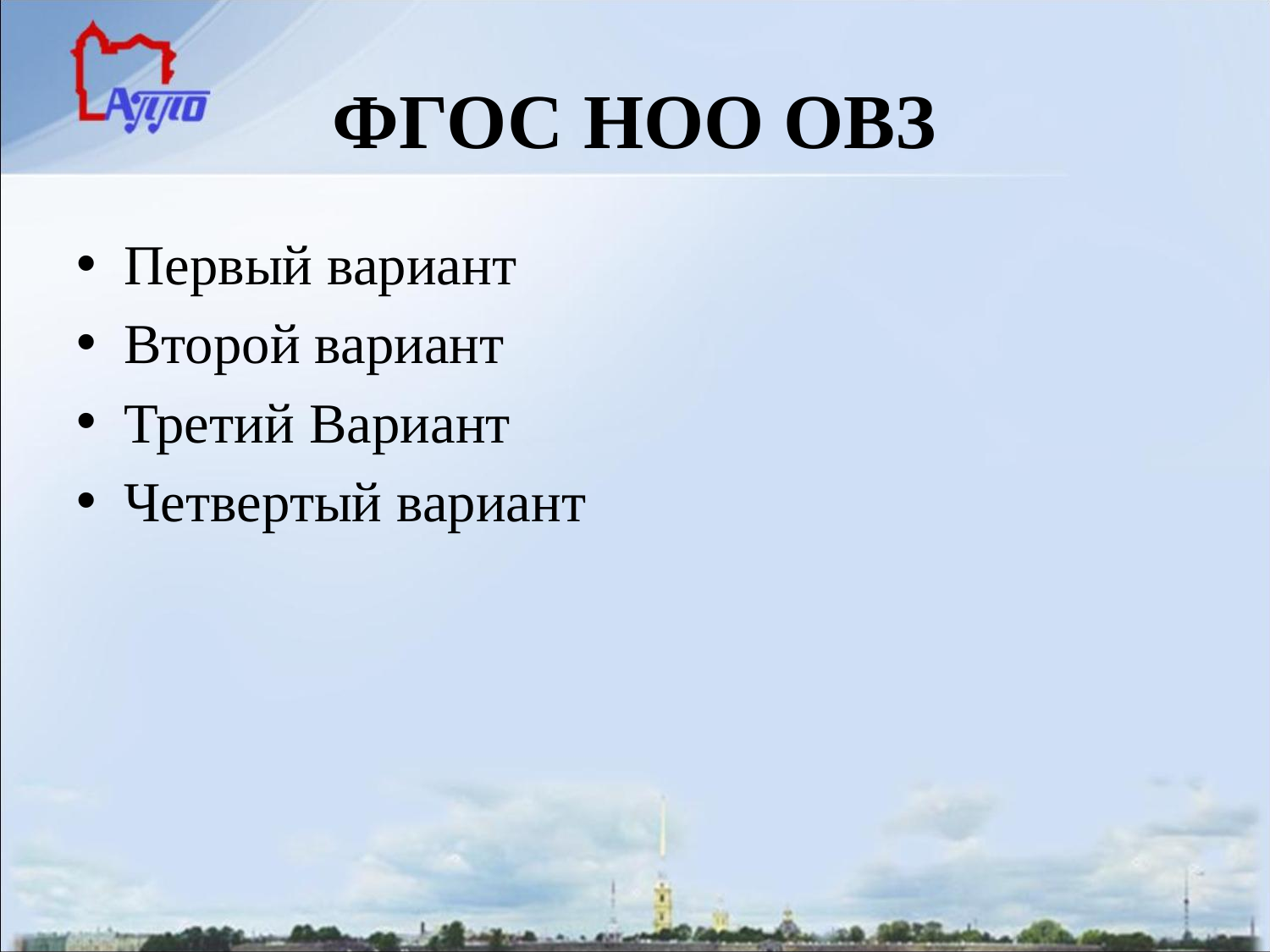

# ФГОС НОО ОВЗ
Первый вариант
Второй вариант
Третий Вариант
Четвертый вариант